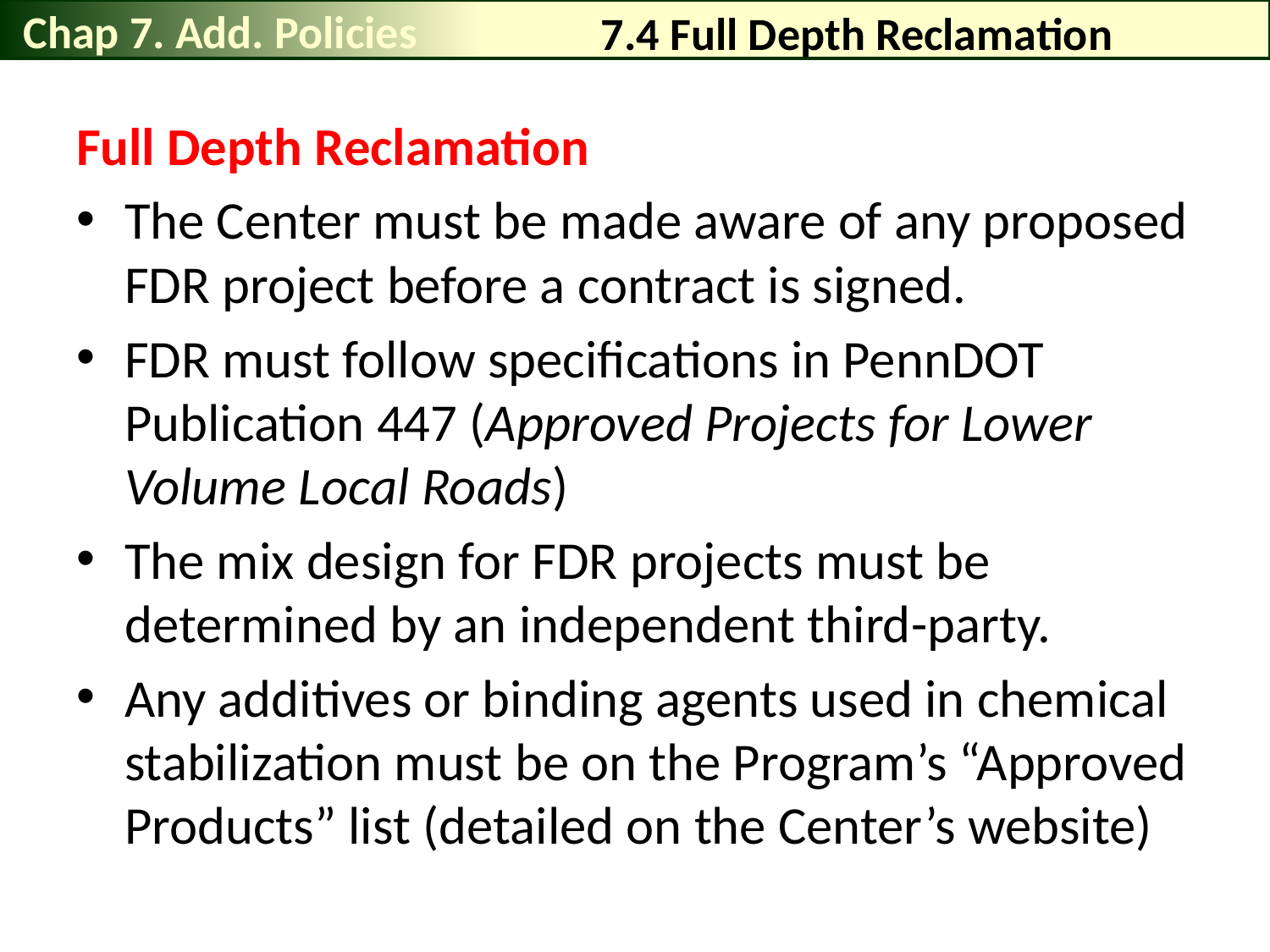

Chap 7. Add. Policies
# 7.4 Full Depth Reclamation
Full Depth Reclamation
The Center must be made aware of any proposed FDR project before a contract is signed.
FDR must follow specifications in PennDOT Publication 447 (Approved Projects for Lower Volume Local Roads)
The mix design for FDR projects must be determined by an independent third-party.
Any additives or binding agents used in chemical stabilization must be on the Program’s “Approved Products” list (detailed on the Center’s website)